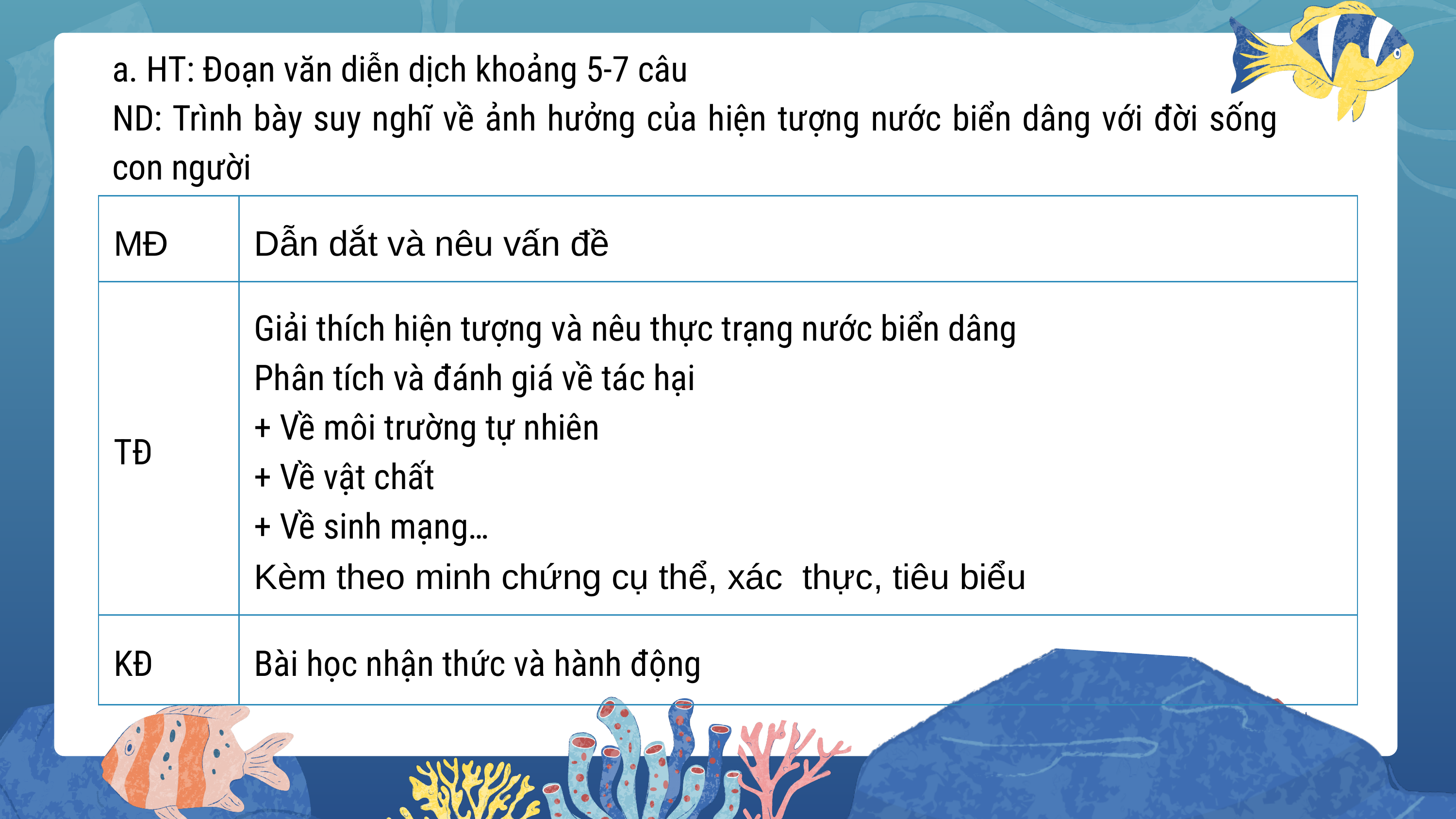

a. HT: Đoạn văn diễn dịch khoảng 5-7 câu
ND: Trình bày suy nghĩ về ảnh hưởng của hiện tượng nước biển dâng với đời sống con người
| MĐ | Dẫn dắt và nêu vấn đề |
| --- | --- |
| TĐ | Giải thích hiện tượng và nêu thực trạng nước biển dâng Phân tích và đánh giá về tác hại + Về môi trường tự nhiên + Về vật chất + Về sinh mạng… Kèm theo minh chứng cụ thể, xác  thực, tiêu biểu |
| KĐ | Bài học nhận thức và hành động |